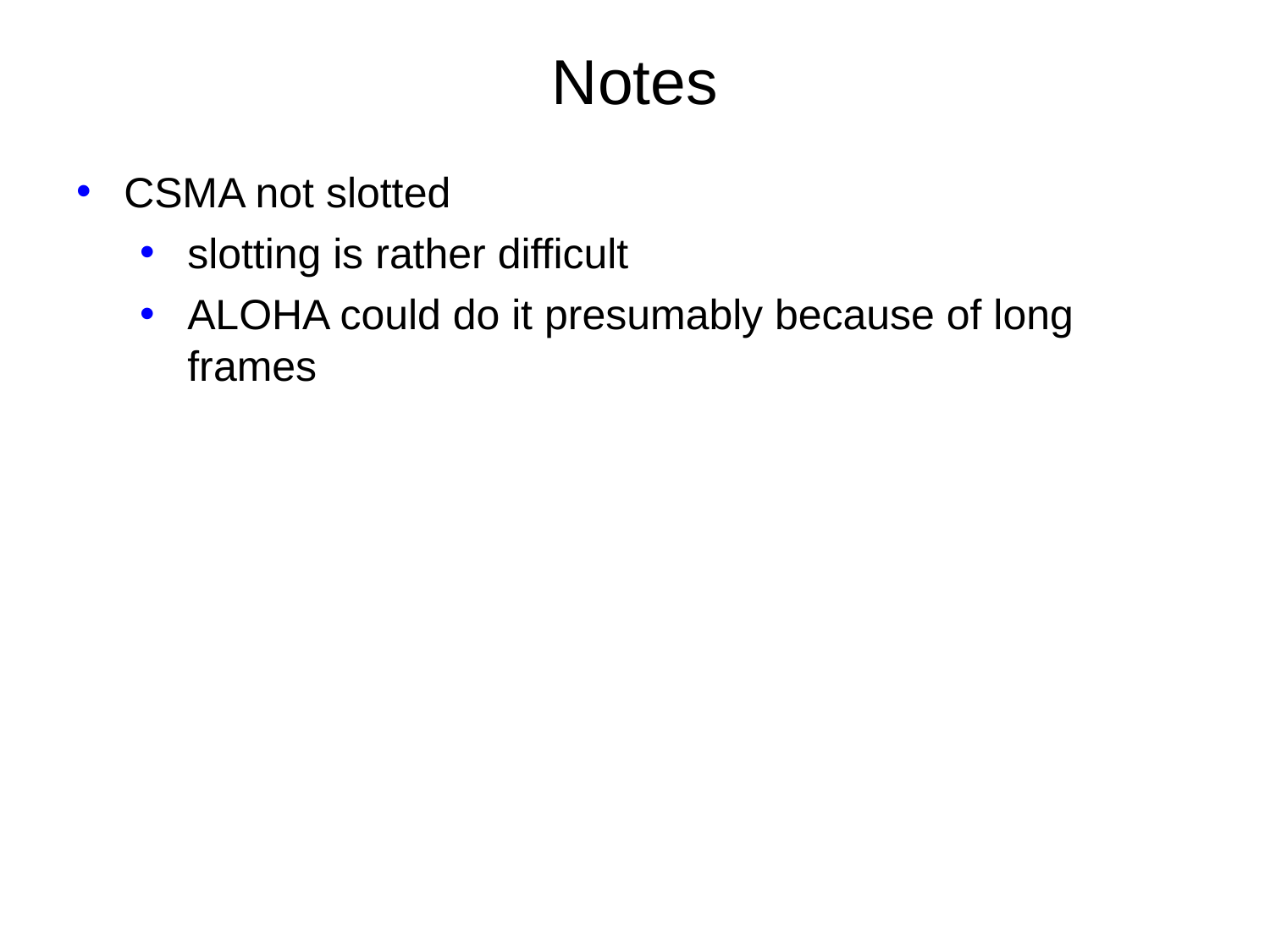

# Notes
CSMA not slotted
slotting is rather difficult
ALOHA could do it presumably because of long frames